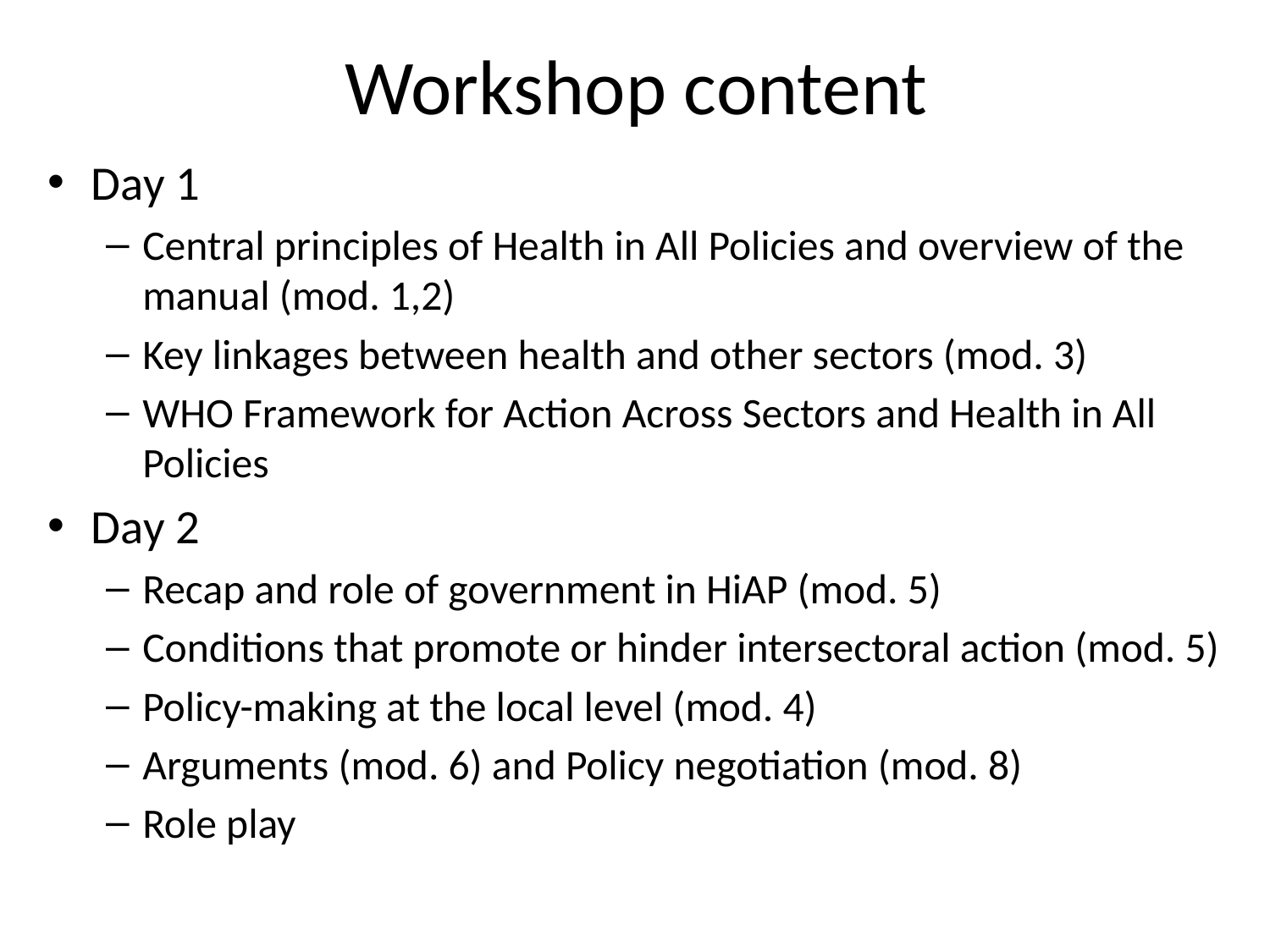

# Workshop content
Day 1
Central principles of Health in All Policies and overview of the manual (mod. 1,2)
Key linkages between health and other sectors (mod. 3)
WHO Framework for Action Across Sectors and Health in All Policies
Day 2
Recap and role of government in HiAP (mod. 5)
Conditions that promote or hinder intersectoral action (mod. 5)
Policy-making at the local level (mod. 4)
Arguments (mod. 6) and Policy negotiation (mod. 8)
Role play